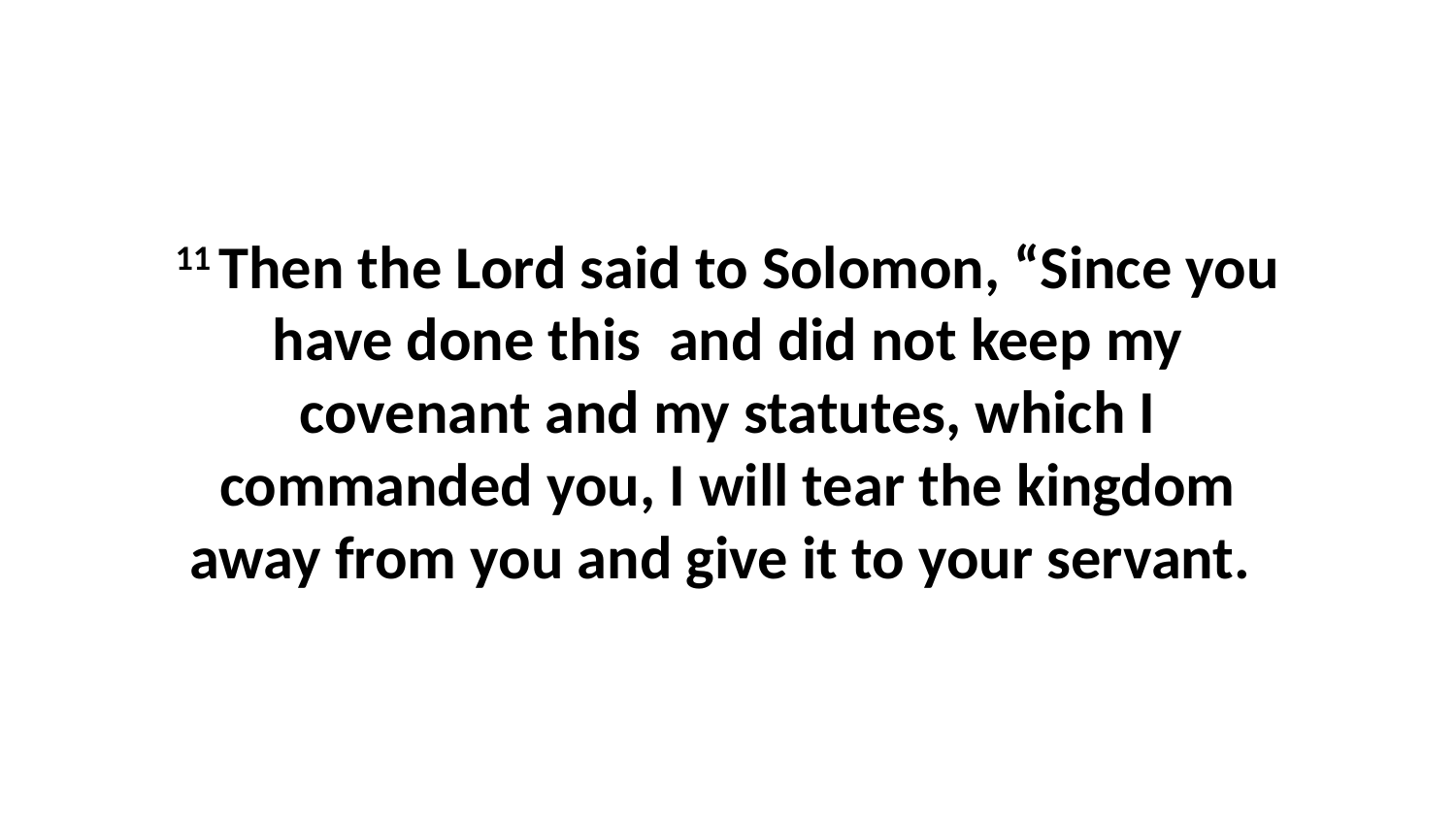

11 Then the Lord said to Solomon, “Since you have done this  and did not keep my covenant and my statutes, which I commanded you, I will tear the kingdom away from you and give it to your servant.